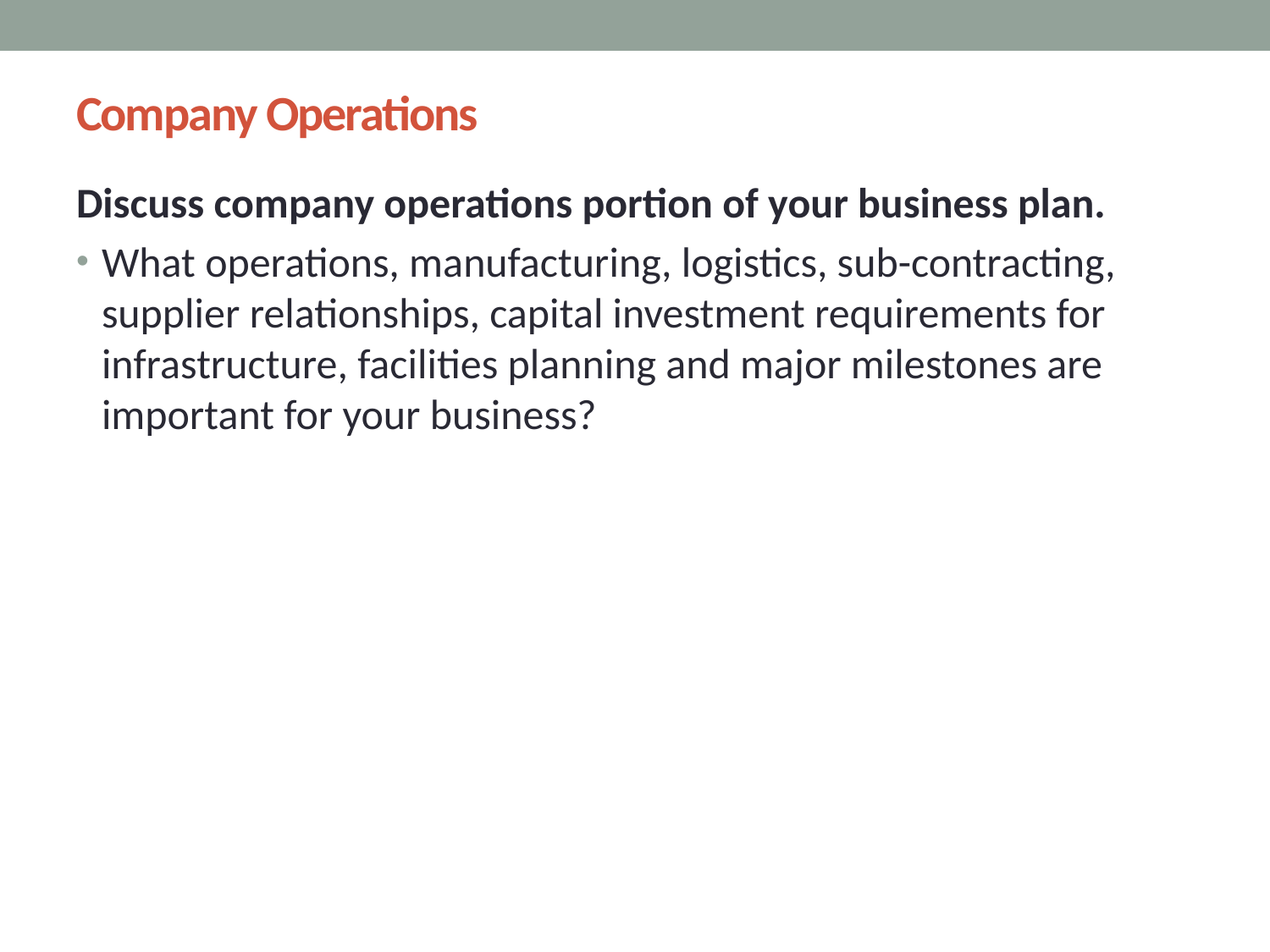

# Company Operations
Discuss company operations portion of your business plan.
What operations, manufacturing, logistics, sub-contracting, supplier relationships, capital investment requirements for infrastructure, facilities planning and major milestones are important for your business?